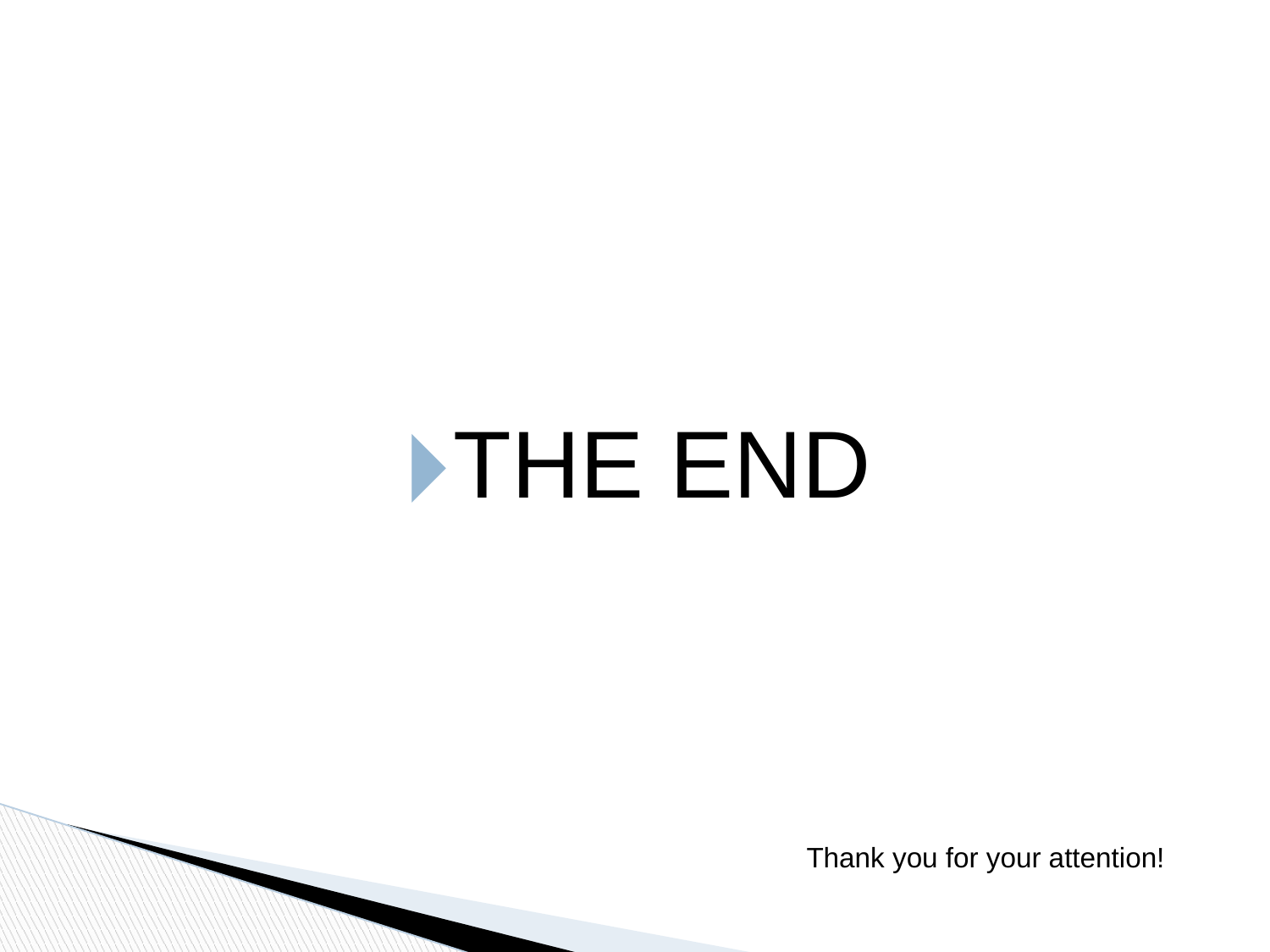

#
THE END
Thank you for your attention!